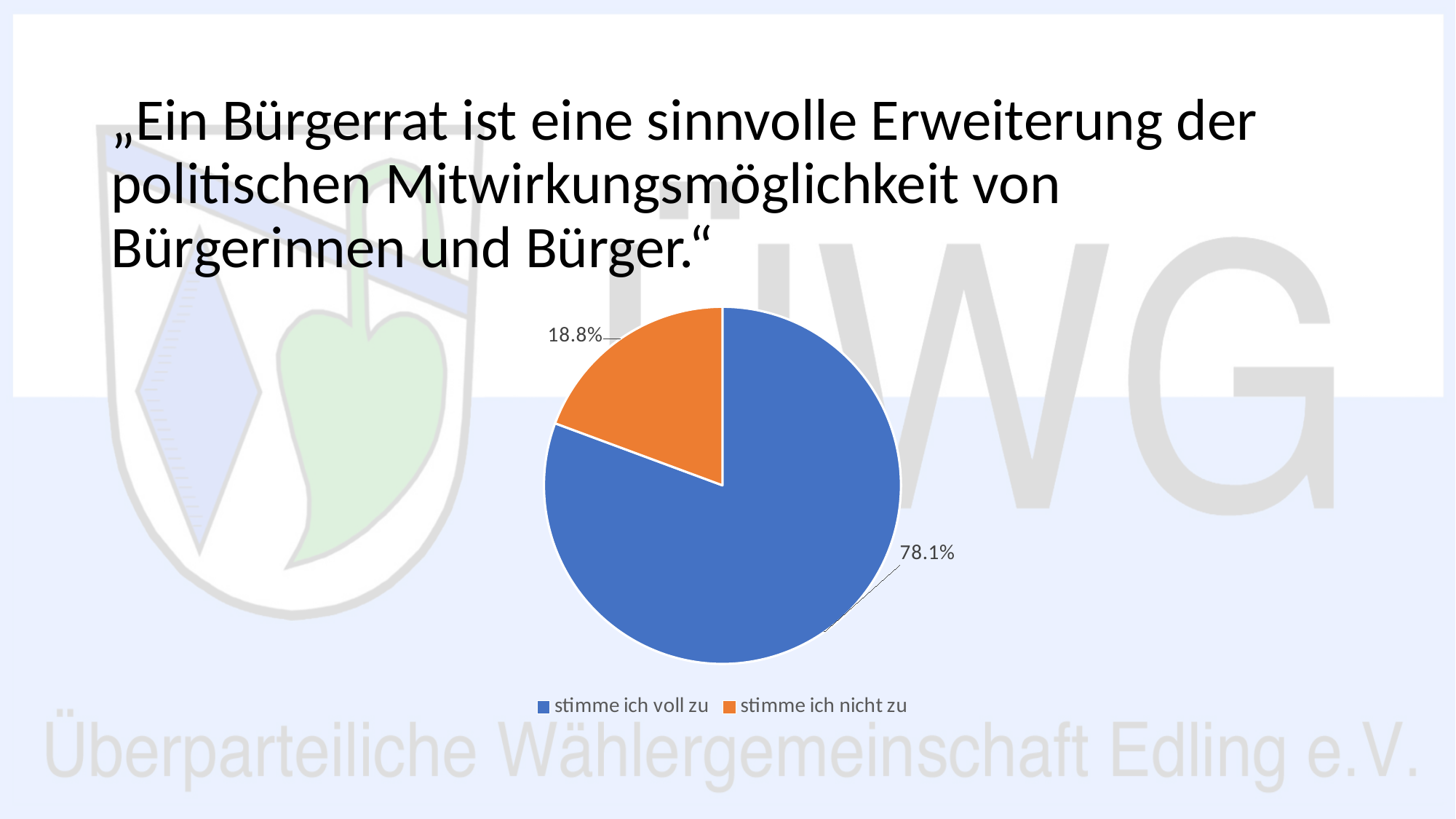

# „Ein Bürgerrat ist eine sinnvolle Erweiterung der politischen Mitwirkungsmöglichkeit von Bürgerinnen und Bürger.“

### Chart

| Category |  |
|---|---|
| stimme ich voll zu | 0.78125 |
| stimme ich nicht zu | 0.1875 |